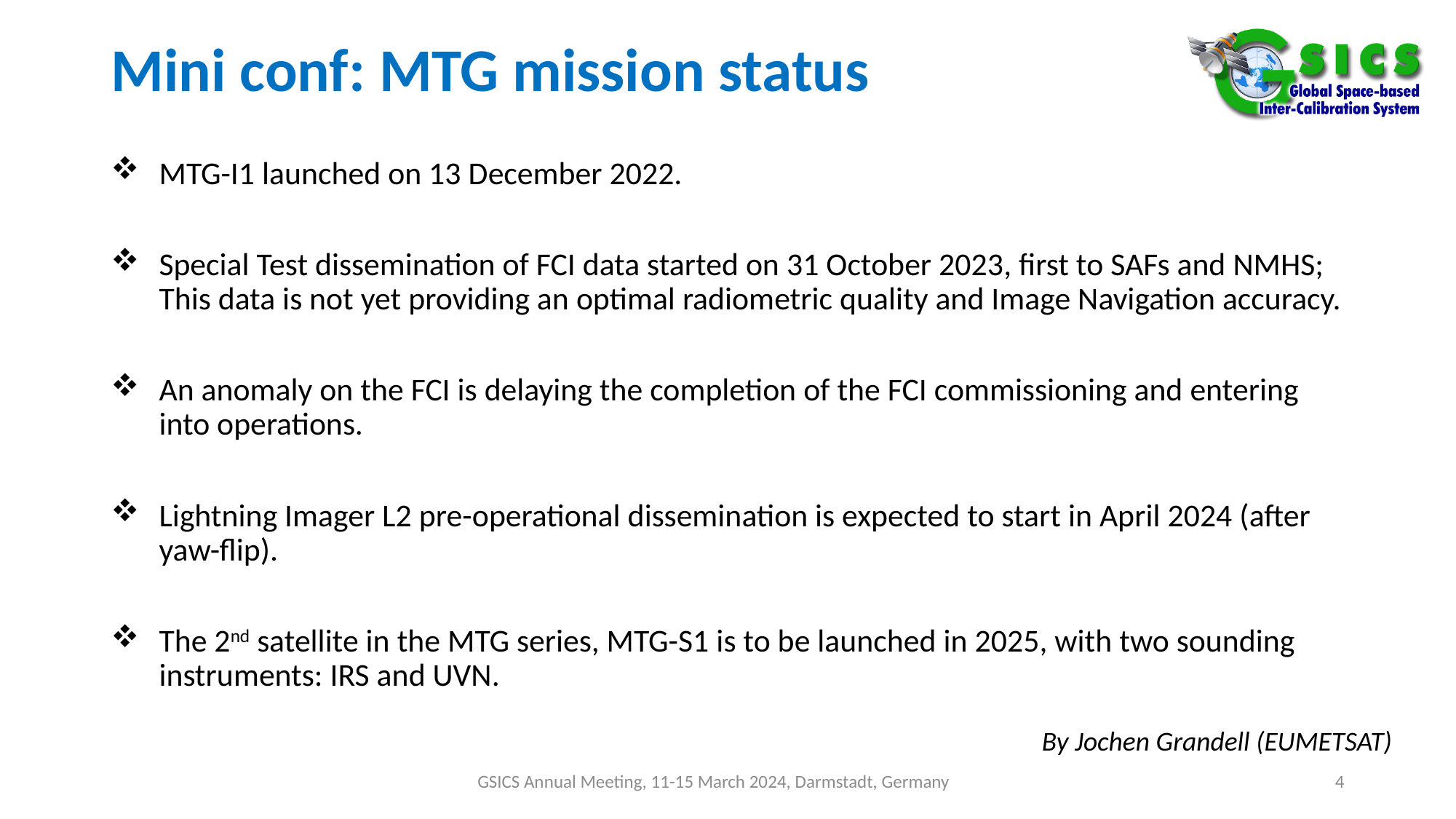

# Mini conf: MTG mission status
MTG-I1 launched on 13 December 2022.

Special Test dissemination of FCI data started on 31 October 2023, first to SAFs and NMHS; This data is not yet providing an optimal radiometric quality and Image Navigation accuracy.

An anomaly on the FCI is delaying the completion of the FCI commissioning and entering into operations.

Lightning Imager L2 pre-operational dissemination is expected to start in April 2024 (after yaw-flip).

The 2nd satellite in the MTG series, MTG-S1 is to be launched in 2025, with two sounding instruments: IRS and UVN.

By Jochen Grandell (EUMETSAT)

GSICS Annual Meeting, 11-15 March 2024, Darmstadt, Germany
4